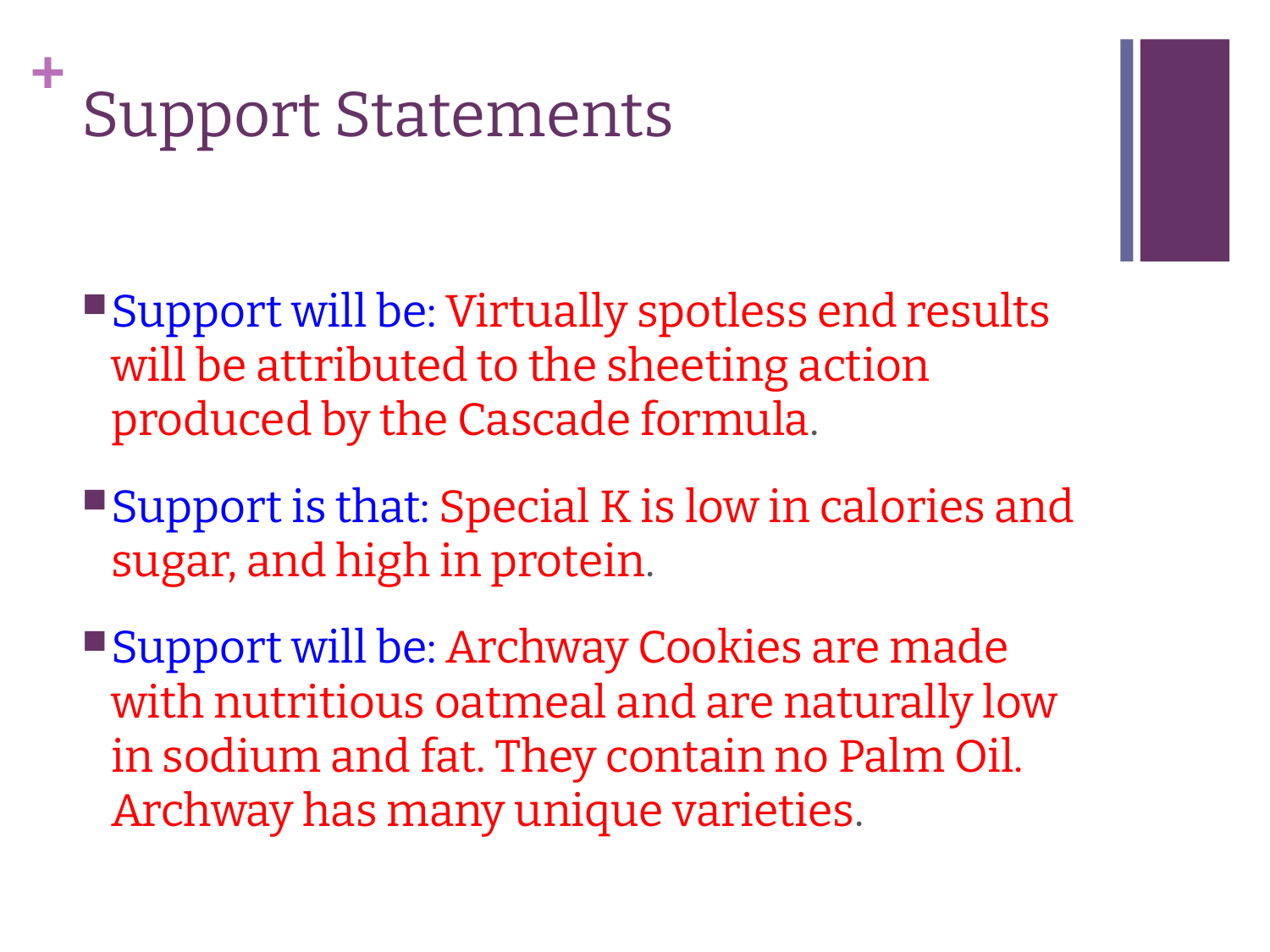

# Support Statements
Support will be: Virtually spotless end results will be attributed to the sheeting action produced by the Cascade formula.
Support is that: Special K is low in calories and sugar, and high in protein.
Support will be: Archway Cookies are made with nutritious oatmeal and are naturally low in sodium and fat. They contain no Palm Oil. Archway has many unique varieties.